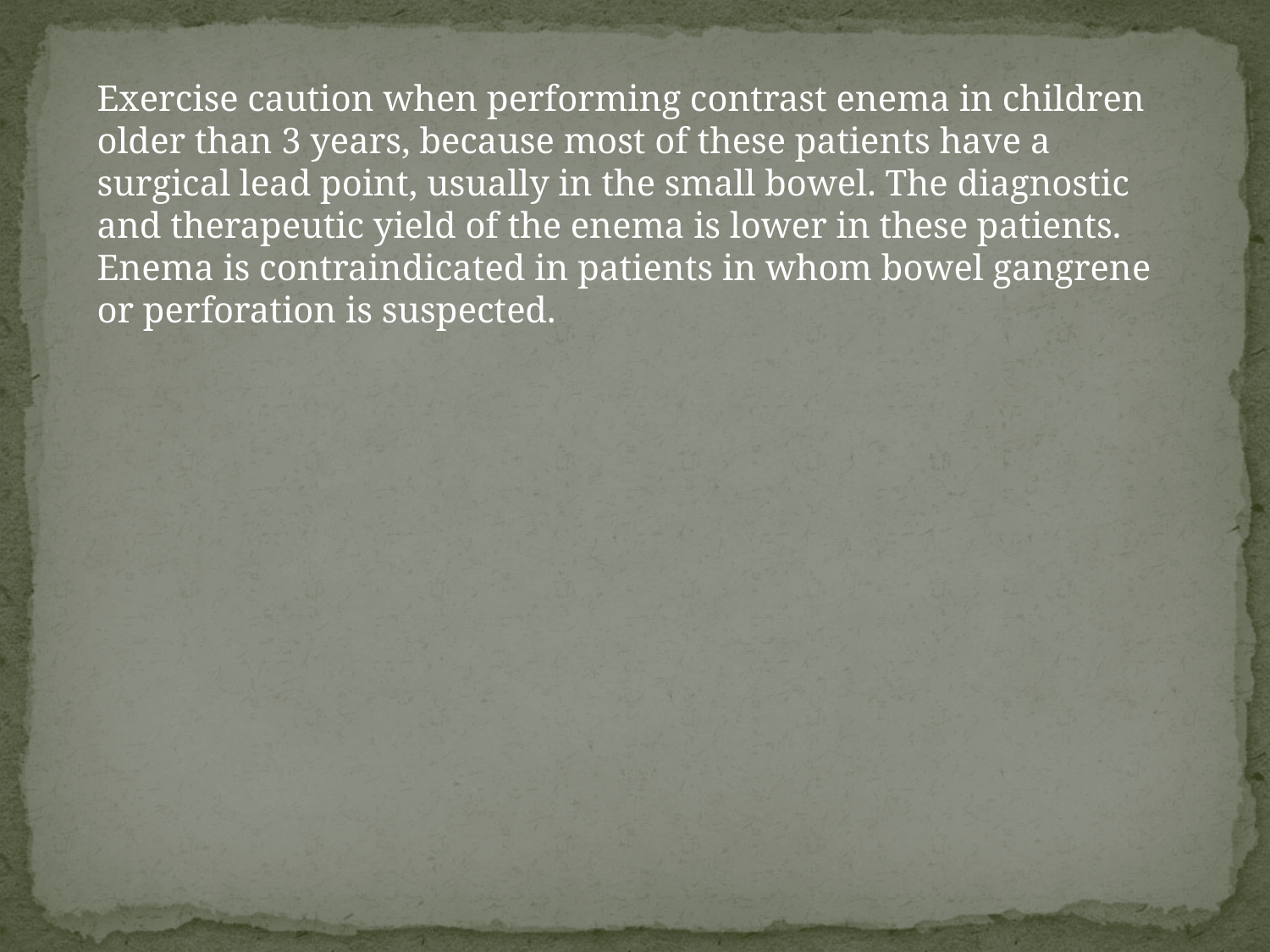

Exercise caution when performing contrast enema in children older than 3 years, because most of these patients have a surgical lead point, usually in the small bowel. The diagnostic and therapeutic yield of the enema is lower in these patients. Enema is contraindicated in patients in whom bowel gangrene or perforation is suspected.